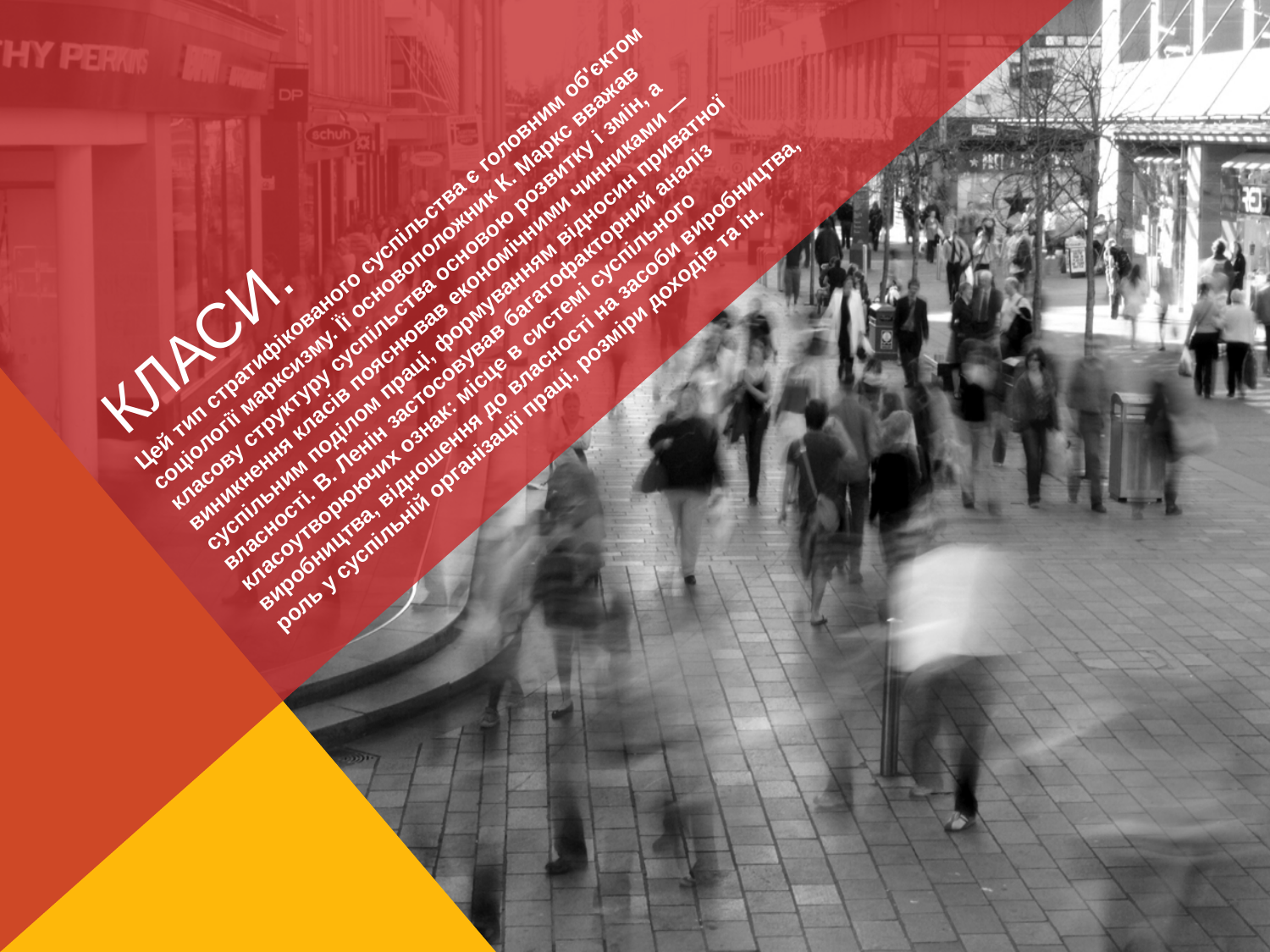

# Класи.
Цей тип стратифікованого суспільства є головним об'єктом соціології марксизму. Її основоположник К. Маркс вважав класову структуру суспільства основою розвитку і змін, а виникнення класів пояснював економічними чинниками — суспільним поділом праці, формуванням відносин приватної власності. В. Ленін застосовував багатофакторний аналіз класоутворюючих ознак: місце в системі суспільного виробництва, відношення до власності на засоби виробництва, роль у суспільній організації праці, розміри доходів та ін.